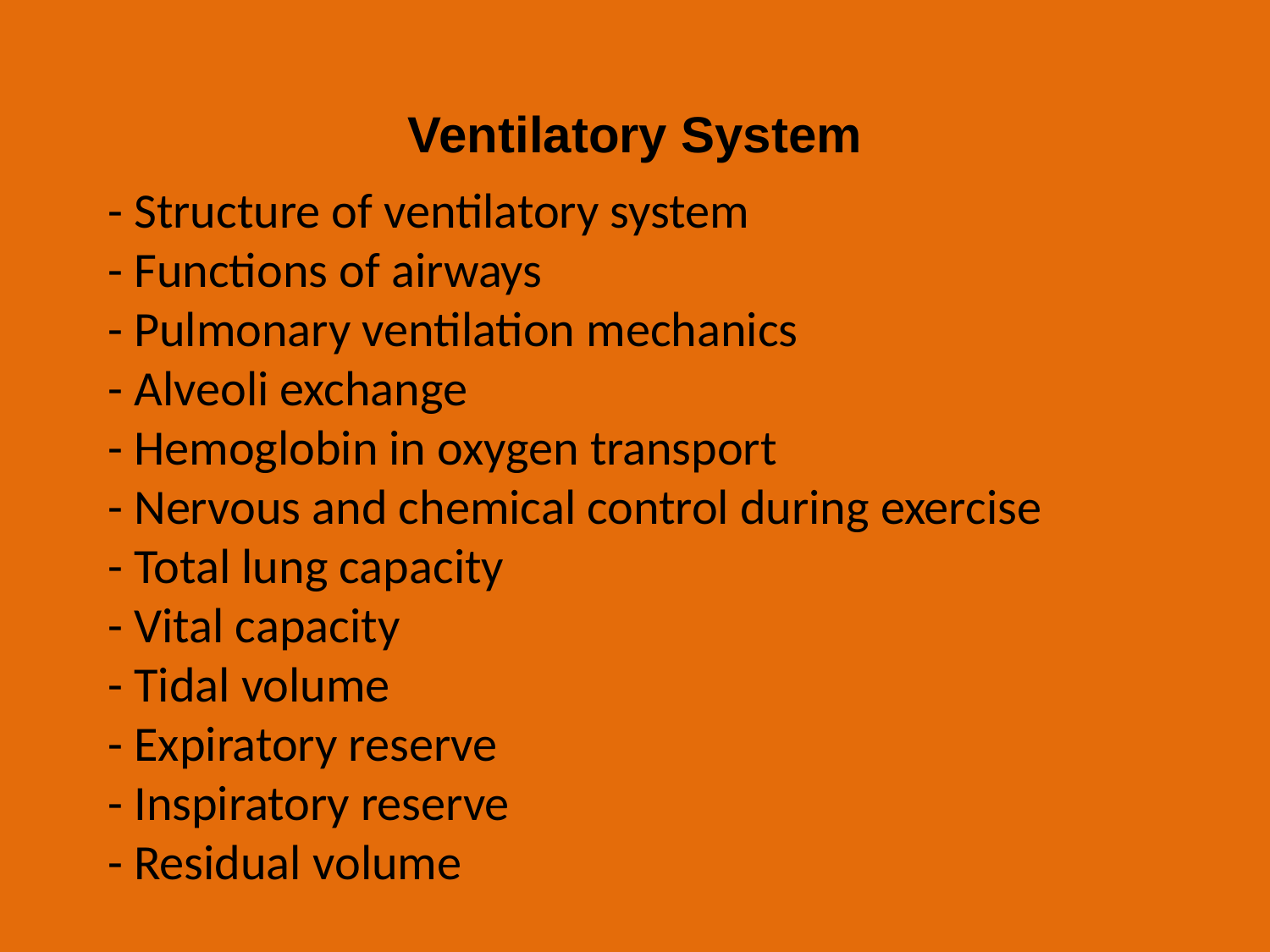

Ventilatory System
# - Structure of ventilatory system - Functions of airways - Pulmonary ventilation mechanics - Alveoli exchange - Hemoglobin in oxygen transport - Nervous and chemical control during exercise - Total lung capacity - Vital capacity - Tidal volume - Expiratory reserve - Inspiratory reserve - Residual volume